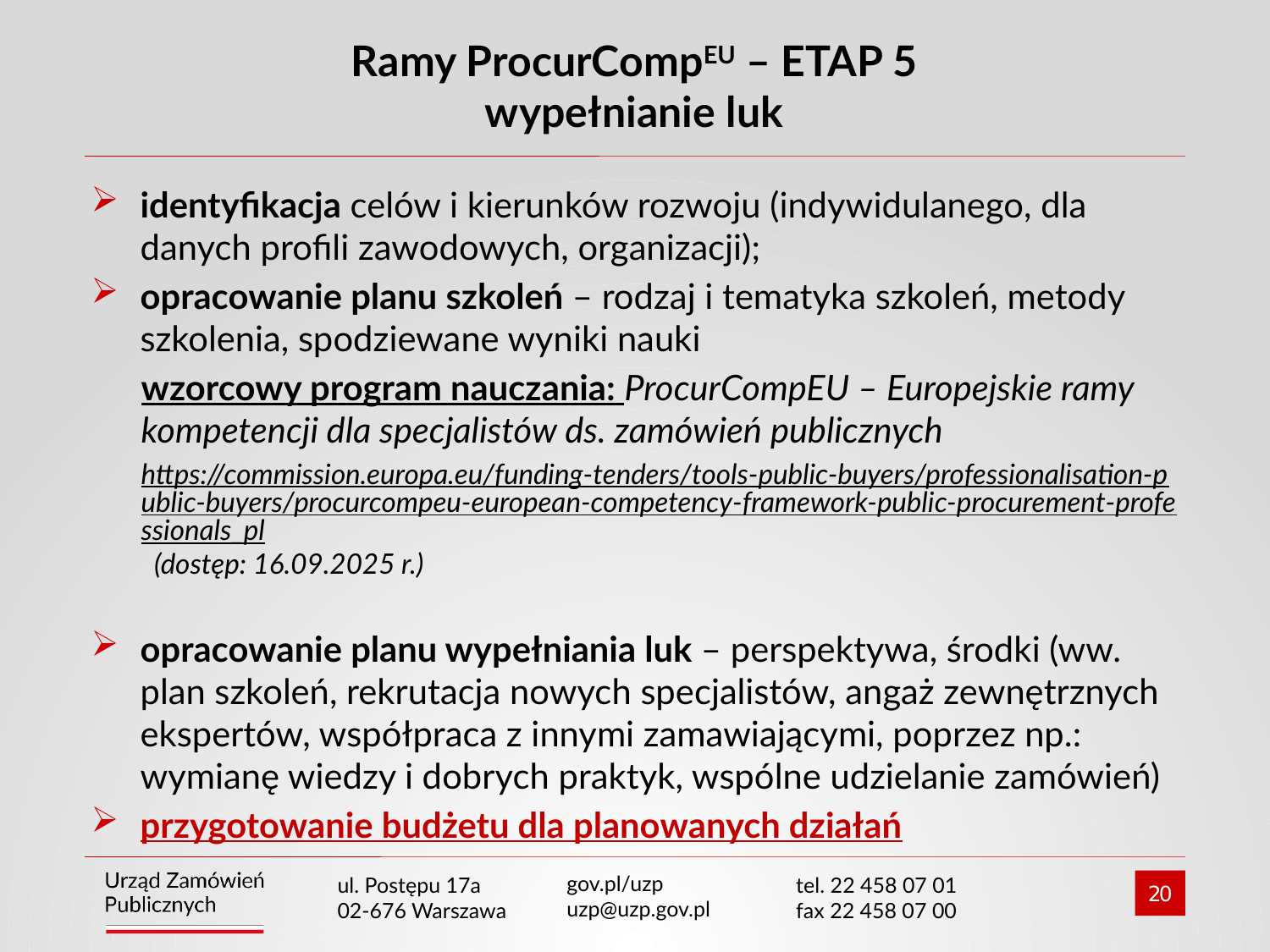

# Ramy ProcurCompEU – ETAP 5 wypełnianie luk
identyfikacja celów i kierunków rozwoju (indywidulanego, dla danych profili zawodowych, organizacji);
opracowanie planu szkoleń – rodzaj i tematyka szkoleń, metody szkolenia, spodziewane wyniki nauki
wzorcowy program nauczania: ProcurCompEU – Europejskie ramy kompetencji dla specjalistów ds. zamówień publicznych
https://commission.europa.eu/funding-tenders/tools-public-buyers/professionalisation-public-buyers/procurcompeu-european-competency-framework-public-procurement-professionals_pl  (dostęp: 16.09.2025 r.)

opracowanie planu wypełniania luk – perspektywa, środki (ww. plan szkoleń, rekrutacja nowych specjalistów, angaż zewnętrznych ekspertów, współpraca z innymi zamawiającymi, poprzez np.: wymianę wiedzy i dobrych praktyk, wspólne udzielanie zamówień)
przygotowanie budżetu dla planowanych działań